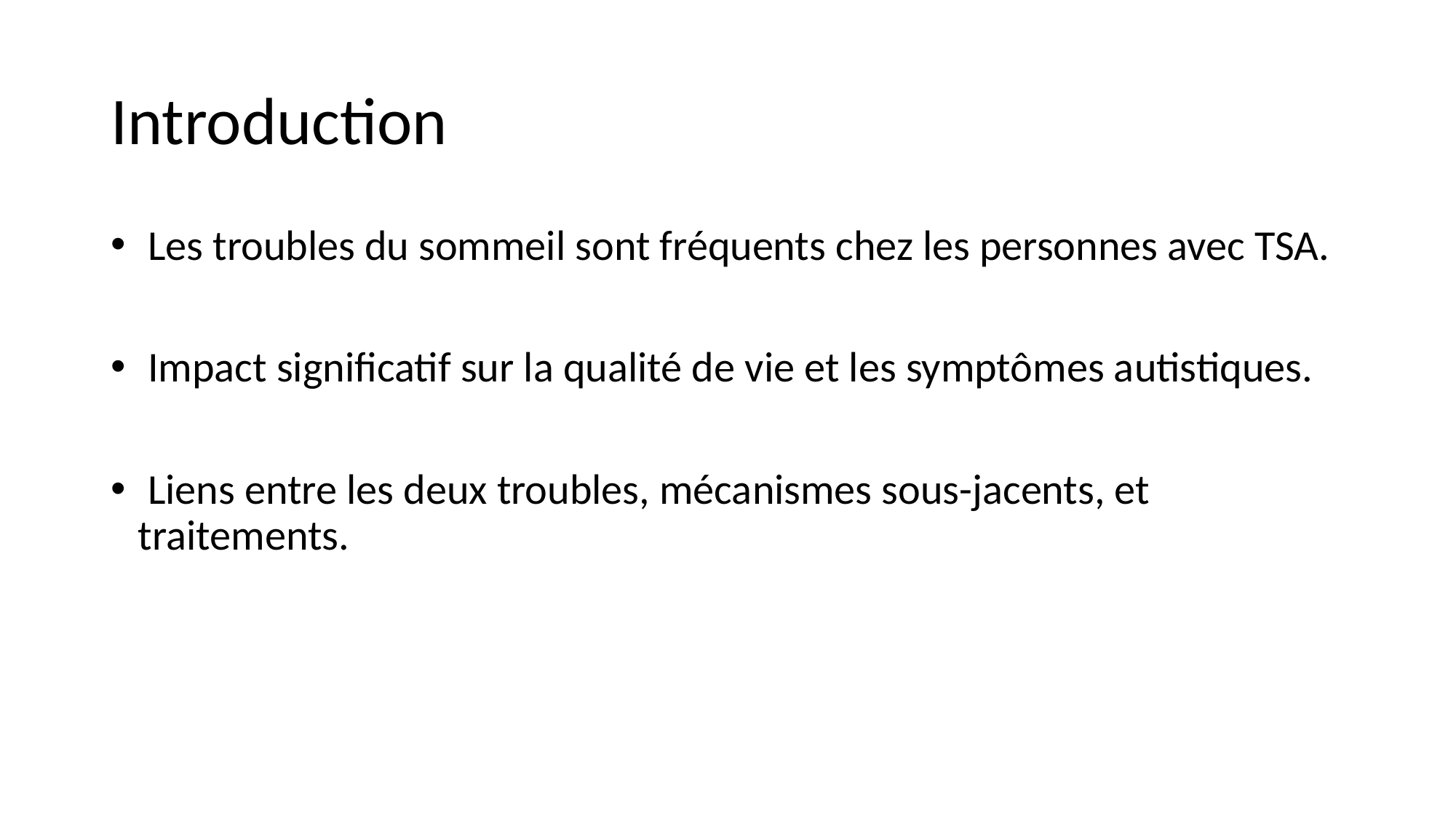

# Introduction
 Les troubles du sommeil sont fréquents chez les personnes avec TSA.

 Impact significatif sur la qualité de vie et les symptômes autistiques.

 Liens entre les deux troubles, mécanismes sous-jacents, et traitements.